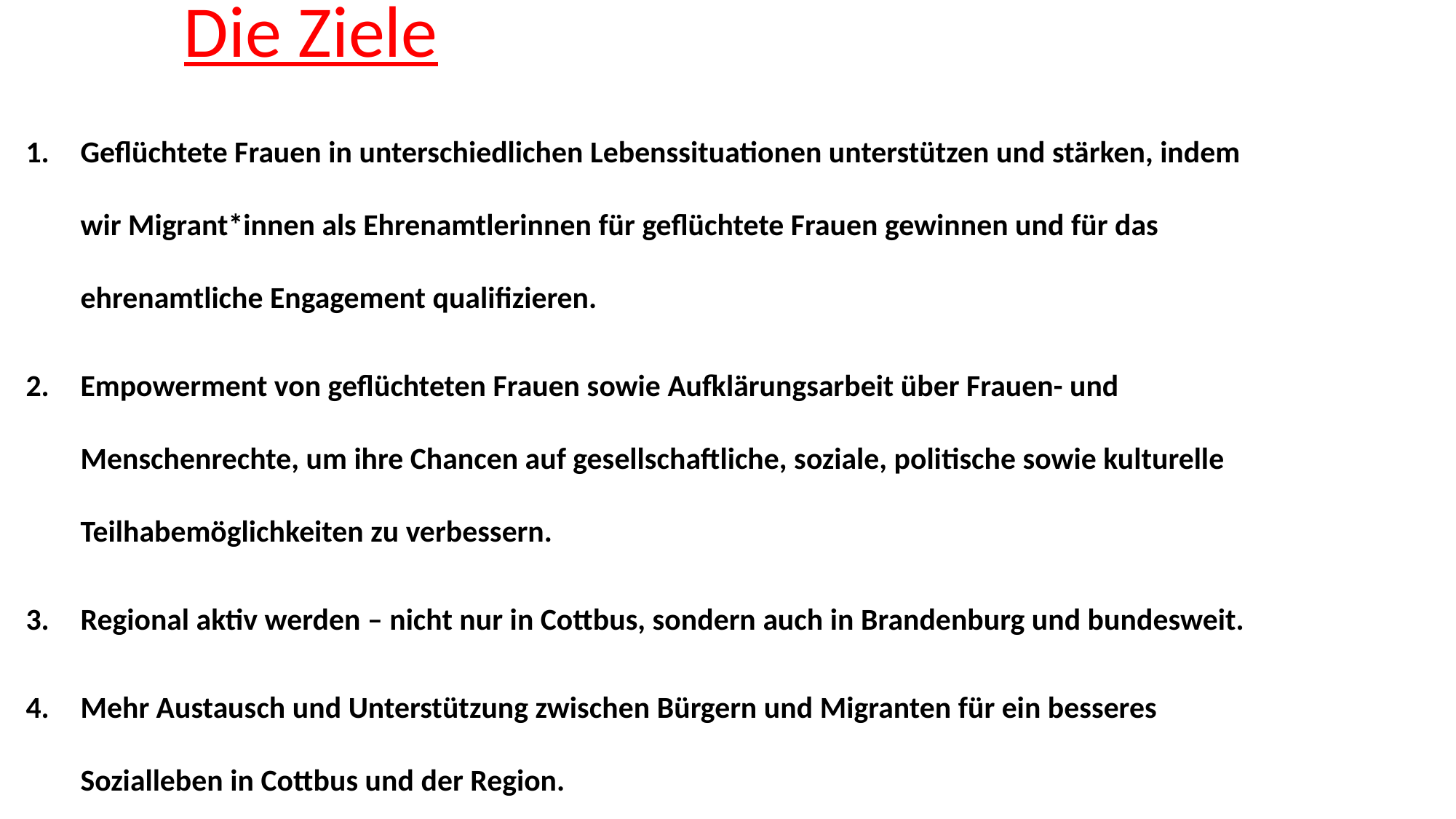

# Die Ziele
Geflüchtete Frauen in unterschiedlichen Lebenssituationen unterstützen und stärken, indem wir Migrant*innen als Ehrenamtlerinnen für geflüchtete Frauen gewinnen und für das ehrenamtliche Engagement qualifizieren.
Empowerment von geflüchteten Frauen sowie Aufklärungsarbeit über Frauen- und Menschenrechte, um ihre Chancen auf gesellschaftliche, soziale, politische sowie kulturelle Teilhabemöglichkeiten zu verbessern.
Regional aktiv werden – nicht nur in Cottbus, sondern auch in Brandenburg und bundesweit.
Mehr Austausch und Unterstützung zwischen Bürgern und Migranten für ein besseres Sozialleben in Cottbus und der Region.